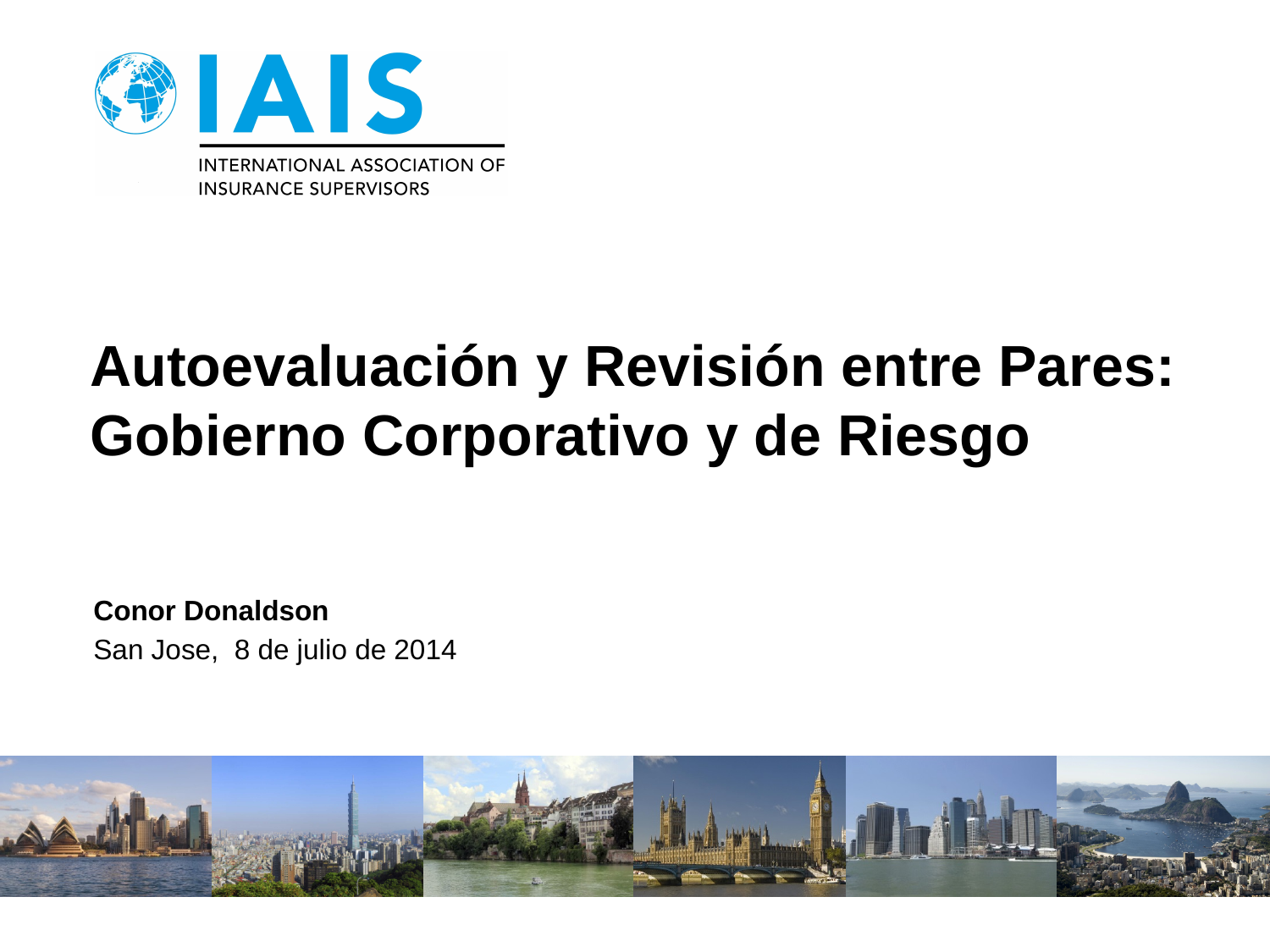

# Autoevaluación y Revisión entre Pares: Gobierno Corporativo y de Riesgo
Conor Donaldson
San Jose,  8 de julio de 2014